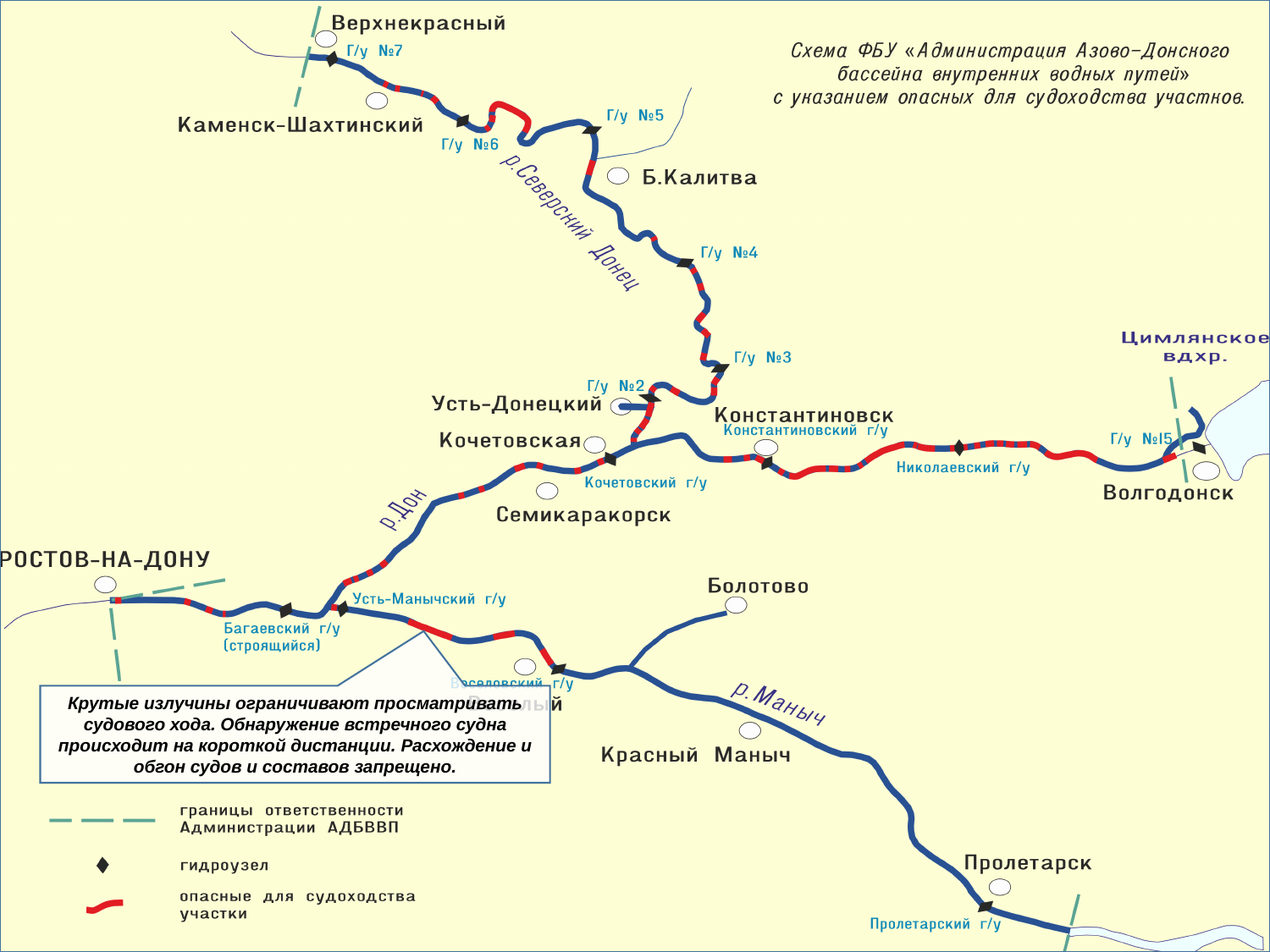

Крутые излучины ограничивают просматривать судового хода. Обнаружение встречного судна происходит на короткой дистанции. Расхождение и обгон судов и составов запрещено.